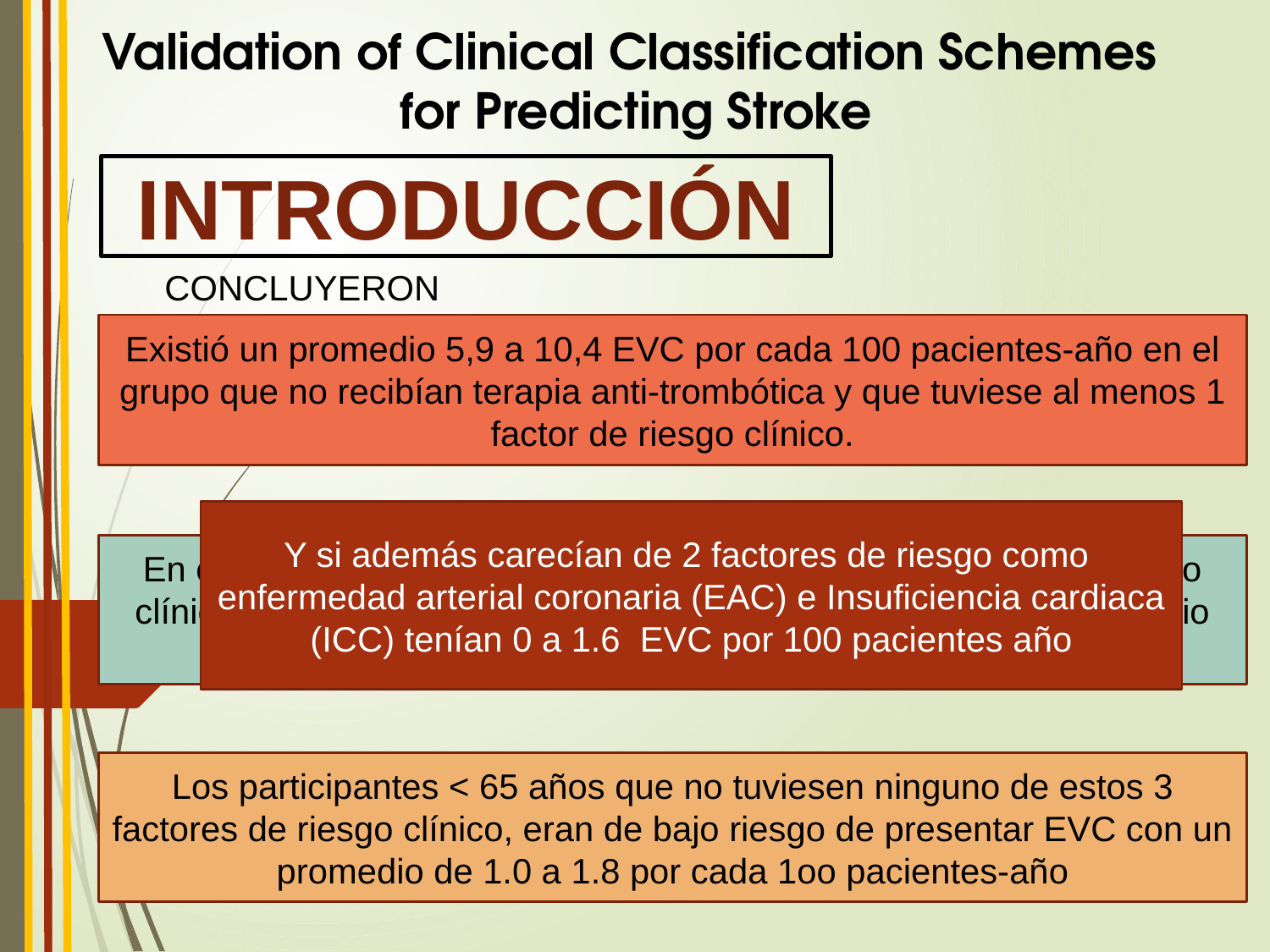

Validation of Clinical Classification Schemes
 for Predicting Stroke
INTRODUCCIÓN
CONCLUYERON
Existió un promedio 5,9 a 10,4 EVC por cada 100 pacientes-año en el grupo que no recibían terapia anti-trombótica y que tuviese al menos 1 factor de riesgo clínico.
Y si además carecían de 2 factores de riesgo como  enfermedad arterial coronaria (EAC) e Insuficiencia cardiaca (ICC) tenían 0 a 1.6  EVC por 100 pacientes año
En contraste, los pacientes de la misma edad sin factores de riesgo clínicos, tenían moderado riesgo de presentar EVC con un promedio de 2.7 a 4.3 EVC por 100 pacientes-año.
Los participantes < 65 años que no tuviesen ninguno de estos 3 factores de riesgo clínico, eran de bajo riesgo de presentar EVC con un promedio de 1.0 a 1.8 por cada 1oo pacientes-año